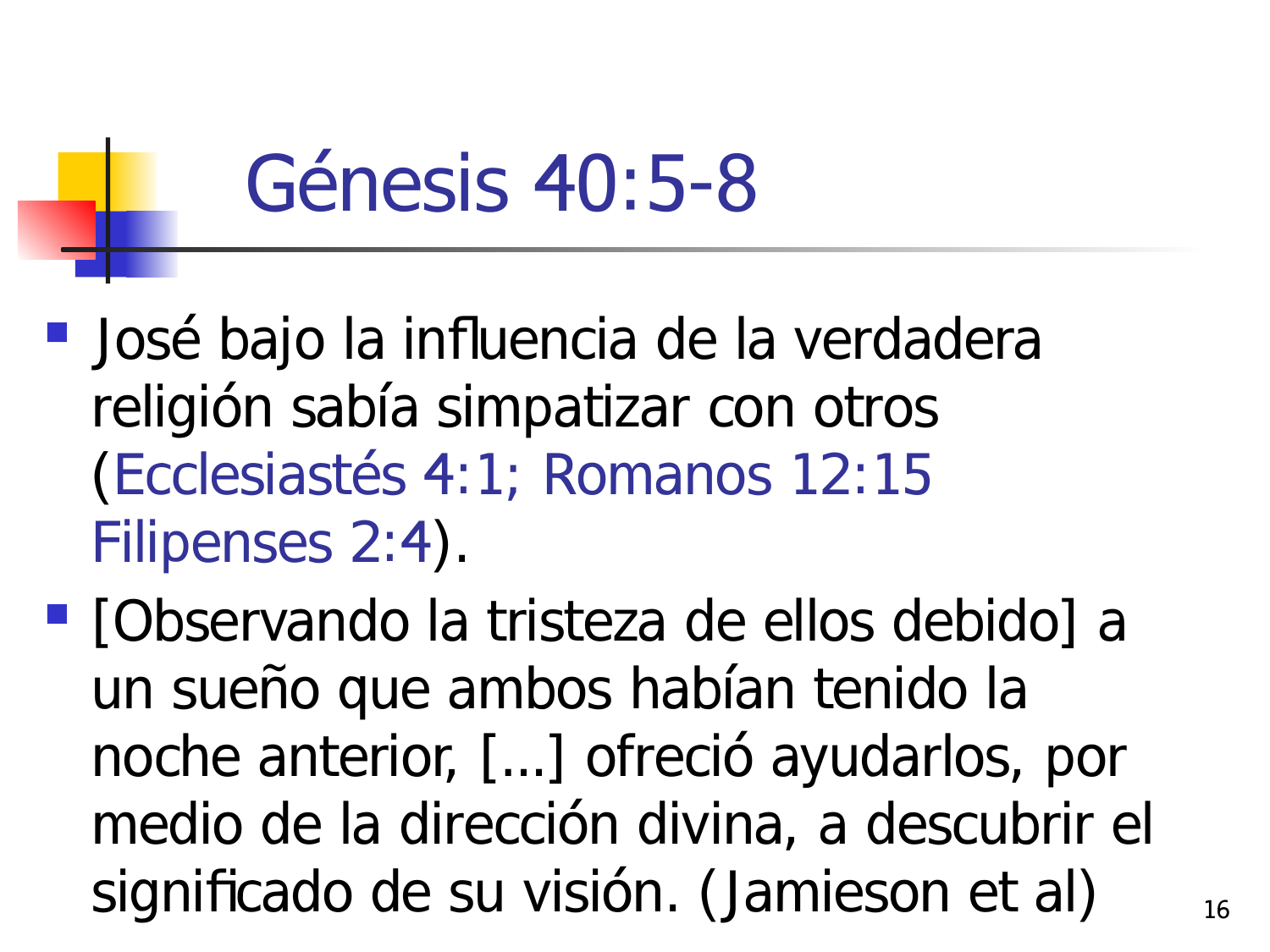

# Génesis 40:5-8
José bajo la influencia de la verdadera religión sabía simpatizar con otros (Ecclesiastés 4:1; Romanos 12:15 Filipenses 2:4).
[Observando la tristeza de ellos debido] a un sueño que ambos habían tenido la noche anterior, […] ofreció ayudarlos, por medio de la dirección divina, a descubrir el significado de su visión. (Jamieson et al)
16